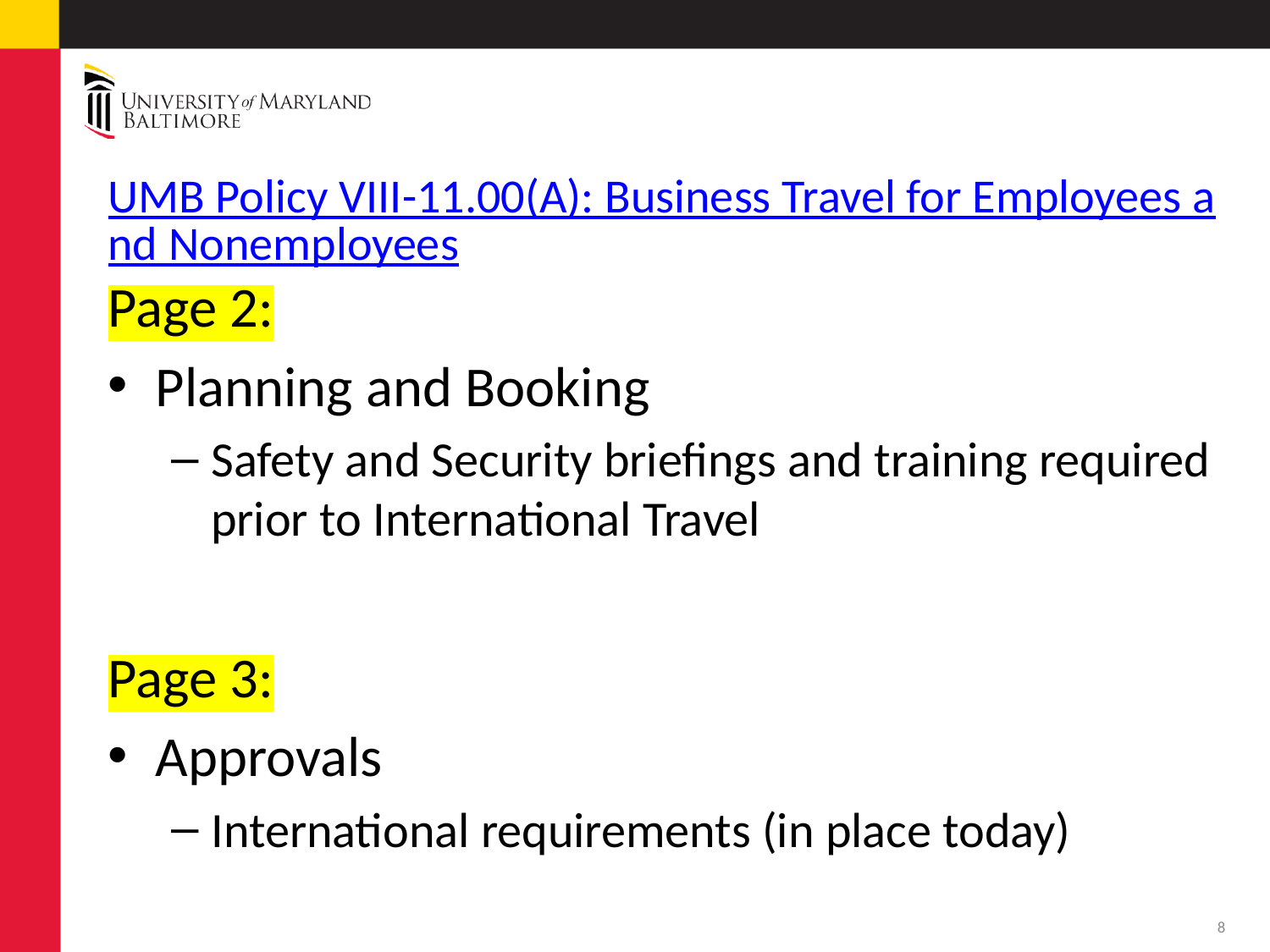

# UMB Policy VIII-11.00(A): Business Travel for Employees and Nonemployees
Page 2:
Planning and Booking
Safety and Security briefings and training required prior to International Travel

Page 3:
Approvals
International requirements (in place today)

8